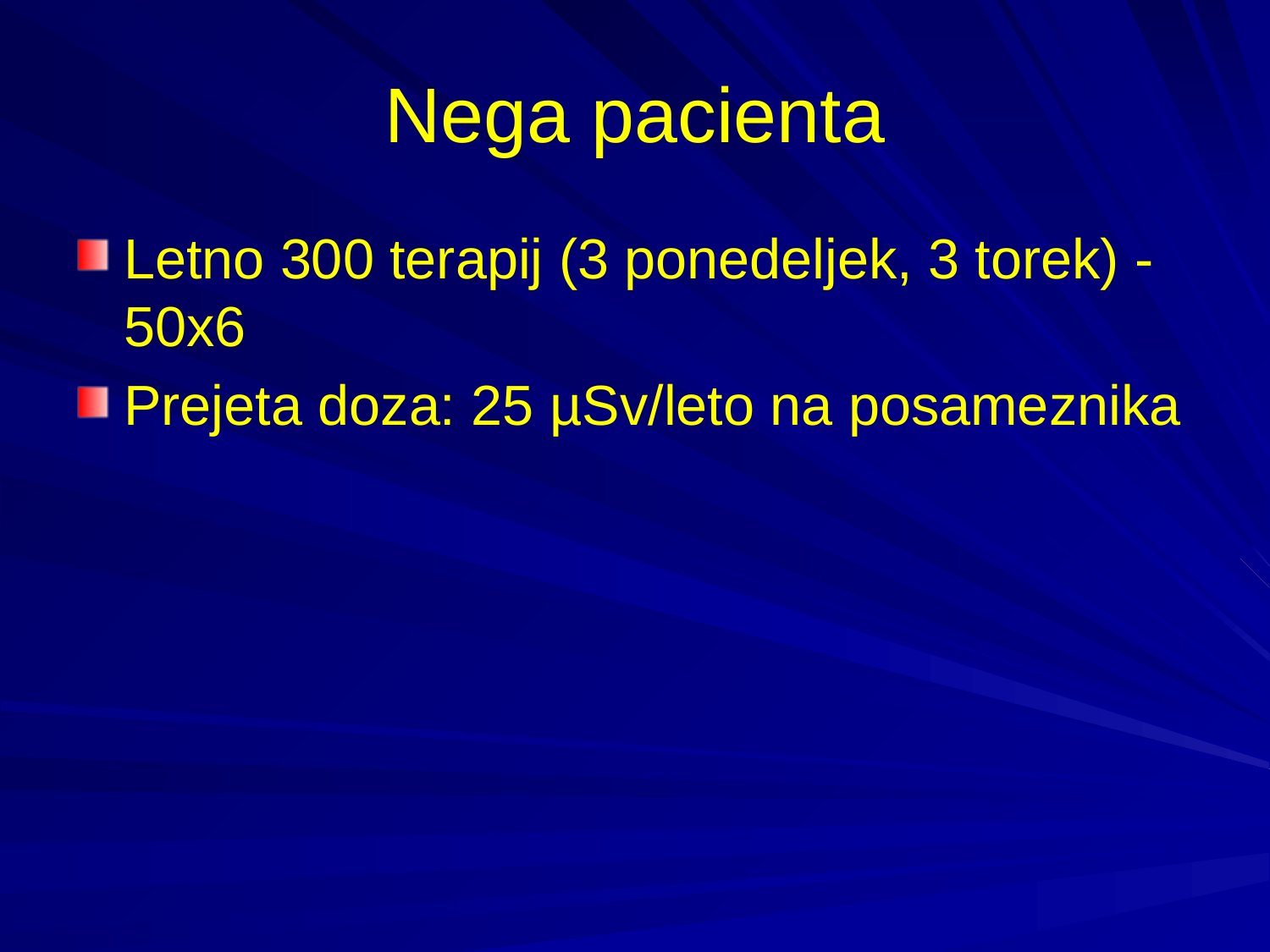

# Nega pacienta
Letno 300 terapij (3 ponedeljek, 3 torek) -50x6
Prejeta doza: 25 µSv/leto na posameznika